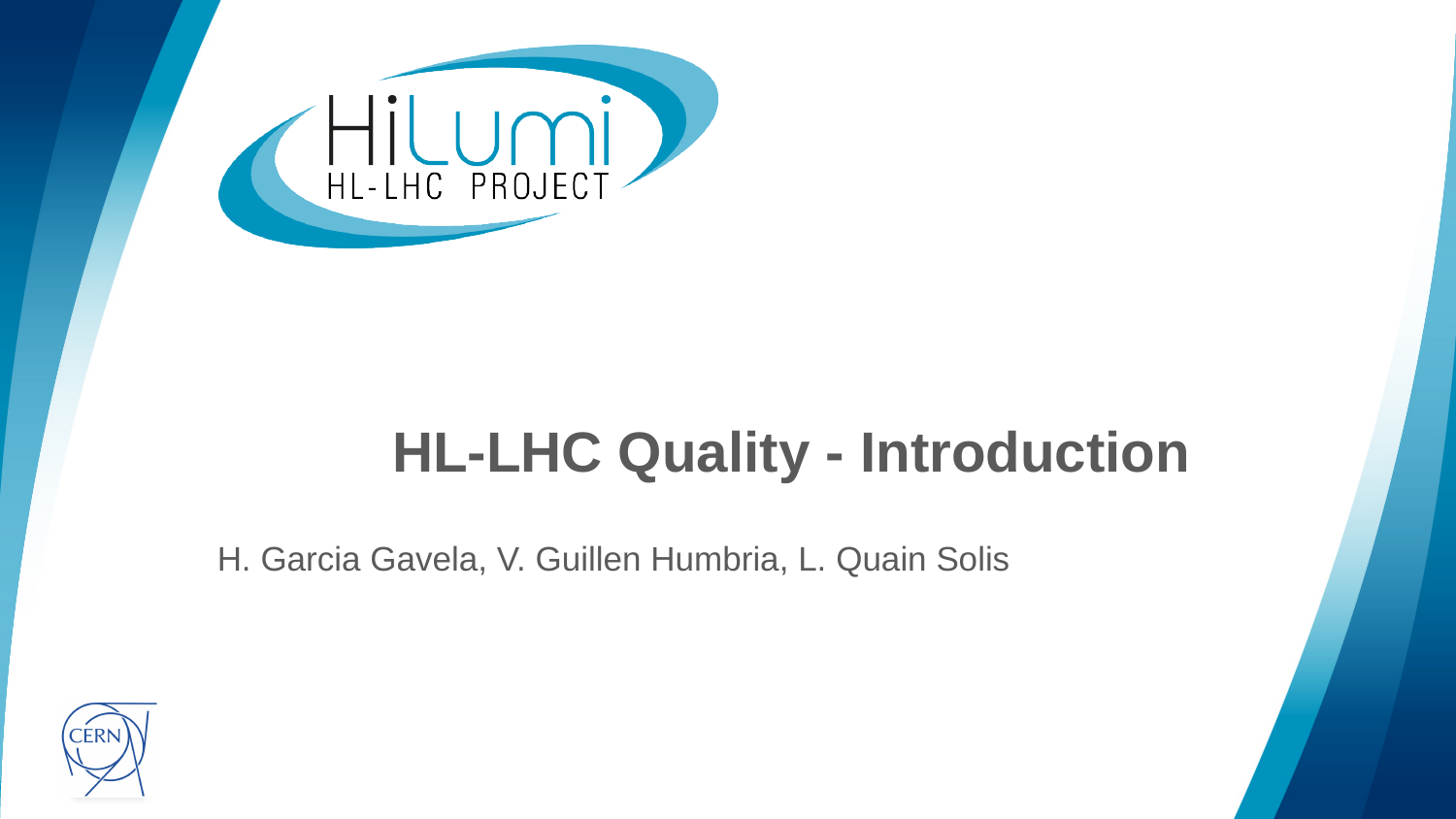

# HL-LHC Quality - Introduction
H. Garcia Gavela, V. Guillen Humbria, L. Quain Solis